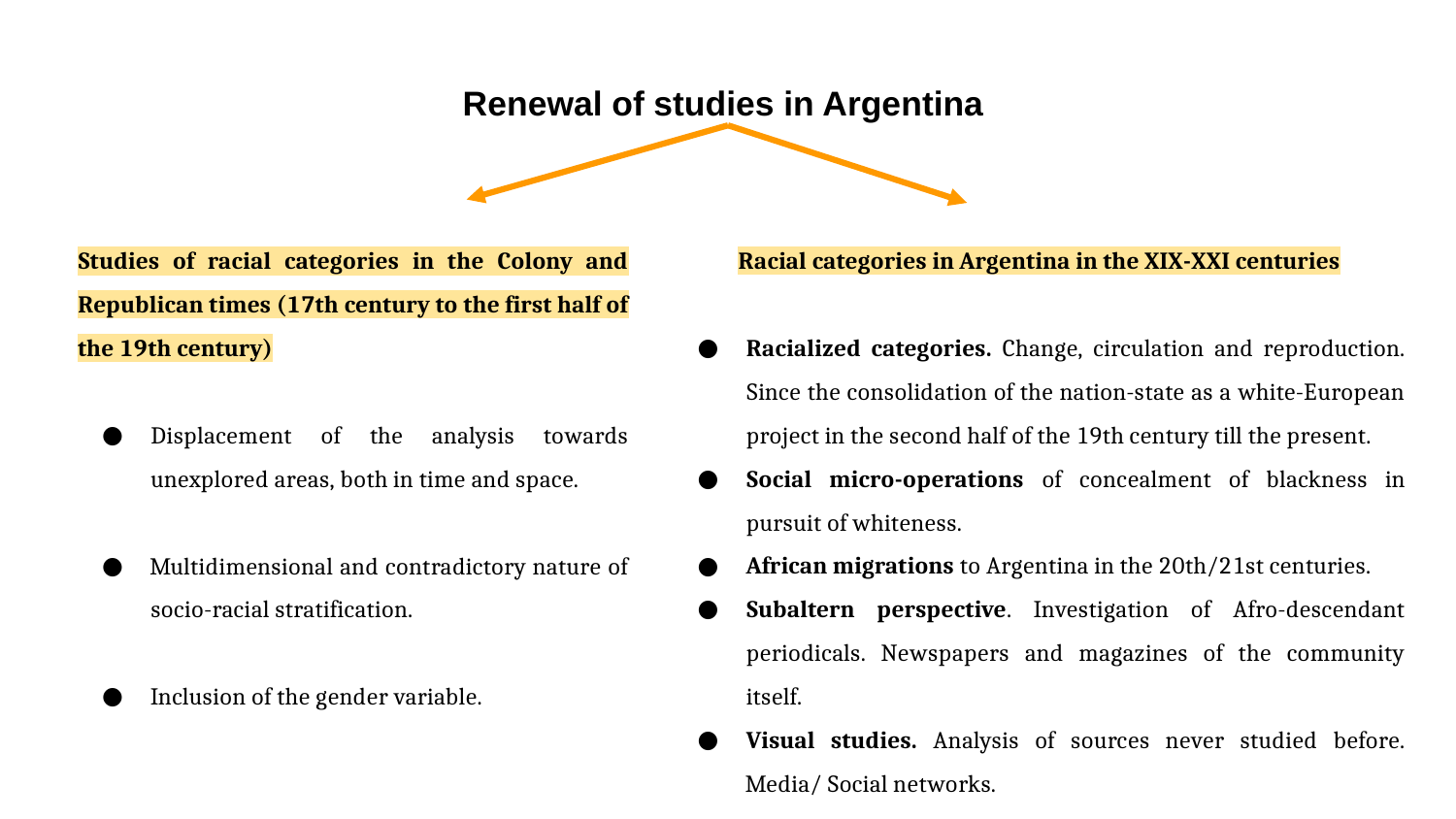

# Renewal of studies in Argentina
Studies of racial categories in the Colony and Republican times (17th century to the first half of the 19th century)

Displacement of the analysis towards unexplored areas, both in time and space.

Multidimensional and contradictory nature of socio-racial stratification.

Inclusion of the gender variable.
Racial categories in Argentina in the XIX-XXI centuries

Racialized categories. Change, circulation and reproduction. Since the consolidation of the nation-state as a white-European project in the second half of the 19th century till the present.
Social micro-operations of concealment of blackness in pursuit of whiteness.
African migrations to Argentina in the 20th/21st centuries.
Subaltern perspective. Investigation of Afro-descendant periodicals. Newspapers and magazines of the community itself.
Visual studies. Analysis of sources never studied before. Media/ Social networks.